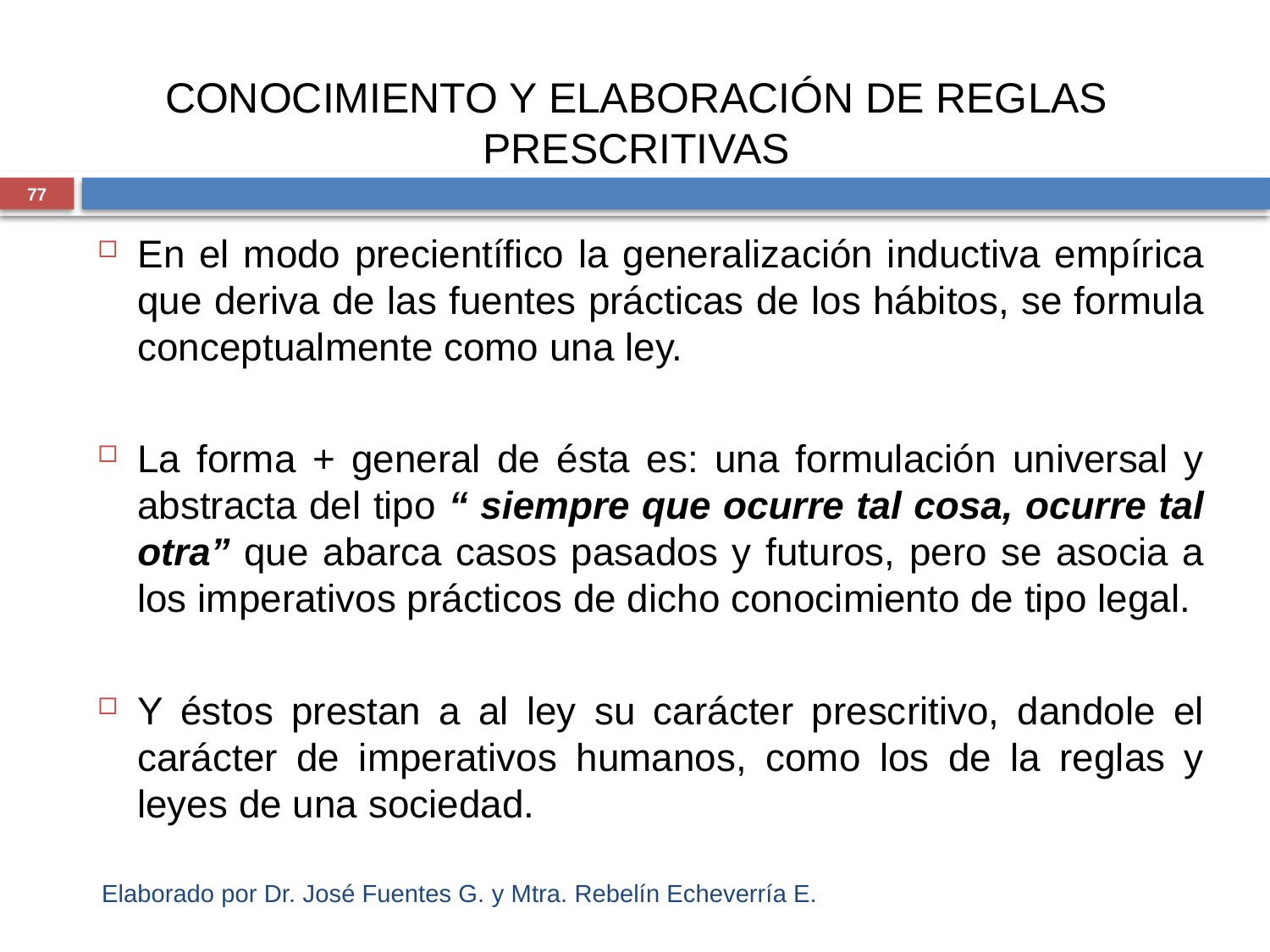

# CONOCIMIENTO Y ELABORACIÓN DE REGLAS PRESCRITIVAS
77
En el modo precientífico la generalización inductiva empírica que deriva de las fuentes prácticas de los hábitos, se formula conceptualmente como una ley.

La forma + general de ésta es: una formulación universal y abstracta del tipo “ siempre que ocurre tal cosa, ocurre tal otra” que abarca casos pasados y futuros, pero se asocia a los imperativos prácticos de dicho conocimiento de tipo legal.

Y éstos prestan a al ley su carácter prescritivo, dandole el carácter de imperativos humanos, como los de la reglas y leyes de una sociedad.
Elaborado por Dr. José Fuentes G. y Mtra. Rebelín Echeverría E.